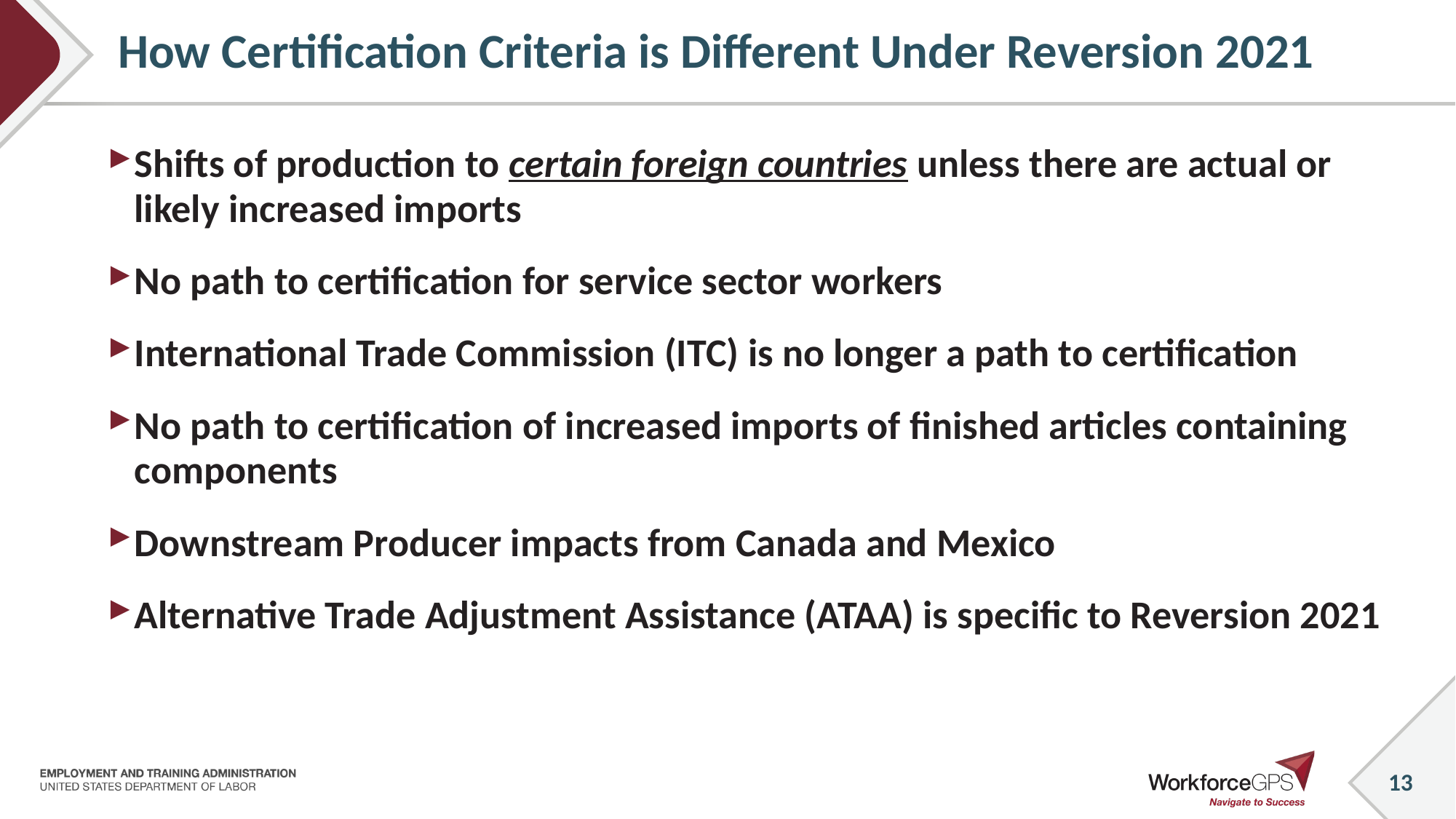

# How Certification Criteria is Different Under Reversion 2021
Shifts of production to certain foreign countries unless there are actual or likely increased imports
No path to certification for service sector workers
International Trade Commission (ITC) is no longer a path to certification
No path to certification of increased imports of finished articles containing components
Downstream Producer impacts from Canada and Mexico
Alternative Trade Adjustment Assistance (ATAA) is specific to Reversion 2021
 13